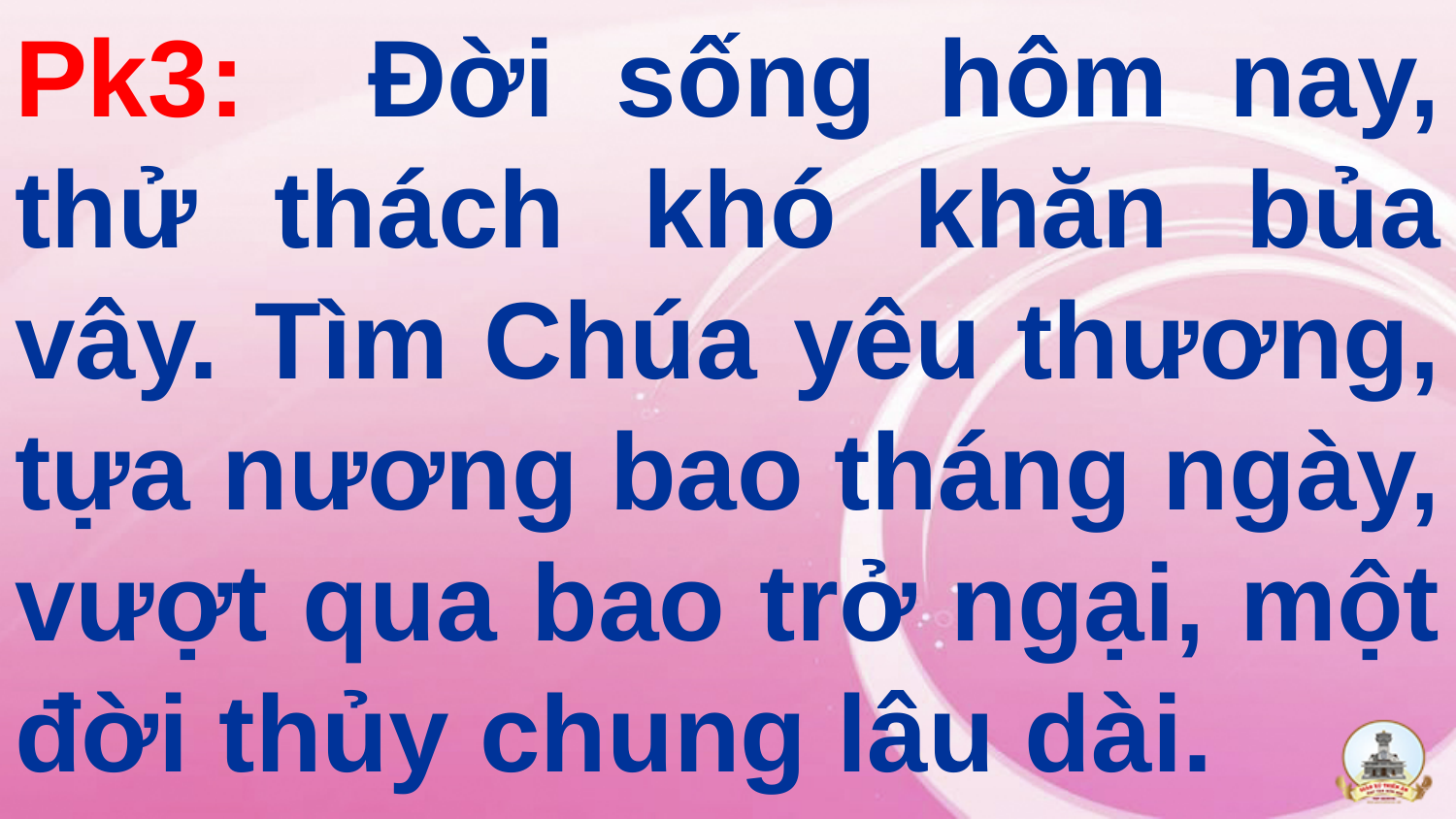

# Pk3:  Đời sống hôm nay, thử thách khó khăn bủa vây. Tìm Chúa yêu thương, tựa nương bao tháng ngày, vượt qua bao trở ngại, một đời thủy chung lâu dài.